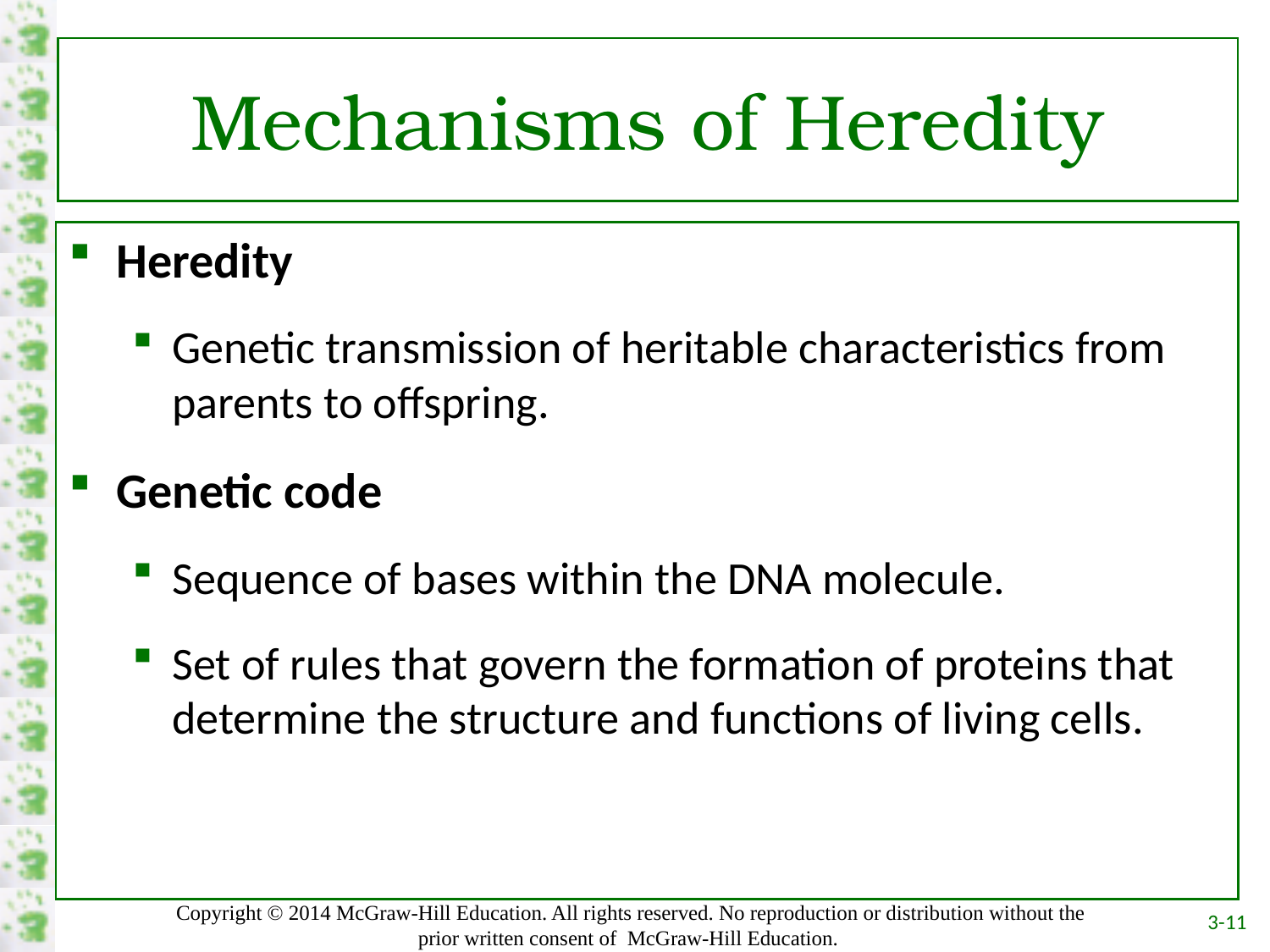

# Mechanisms of Heredity
Heredity
Genetic transmission of heritable characteristics from parents to offspring.
Genetic code
Sequence of bases within the DNA molecule.
Set of rules that govern the formation of proteins that determine the structure and functions of living cells.

3-11